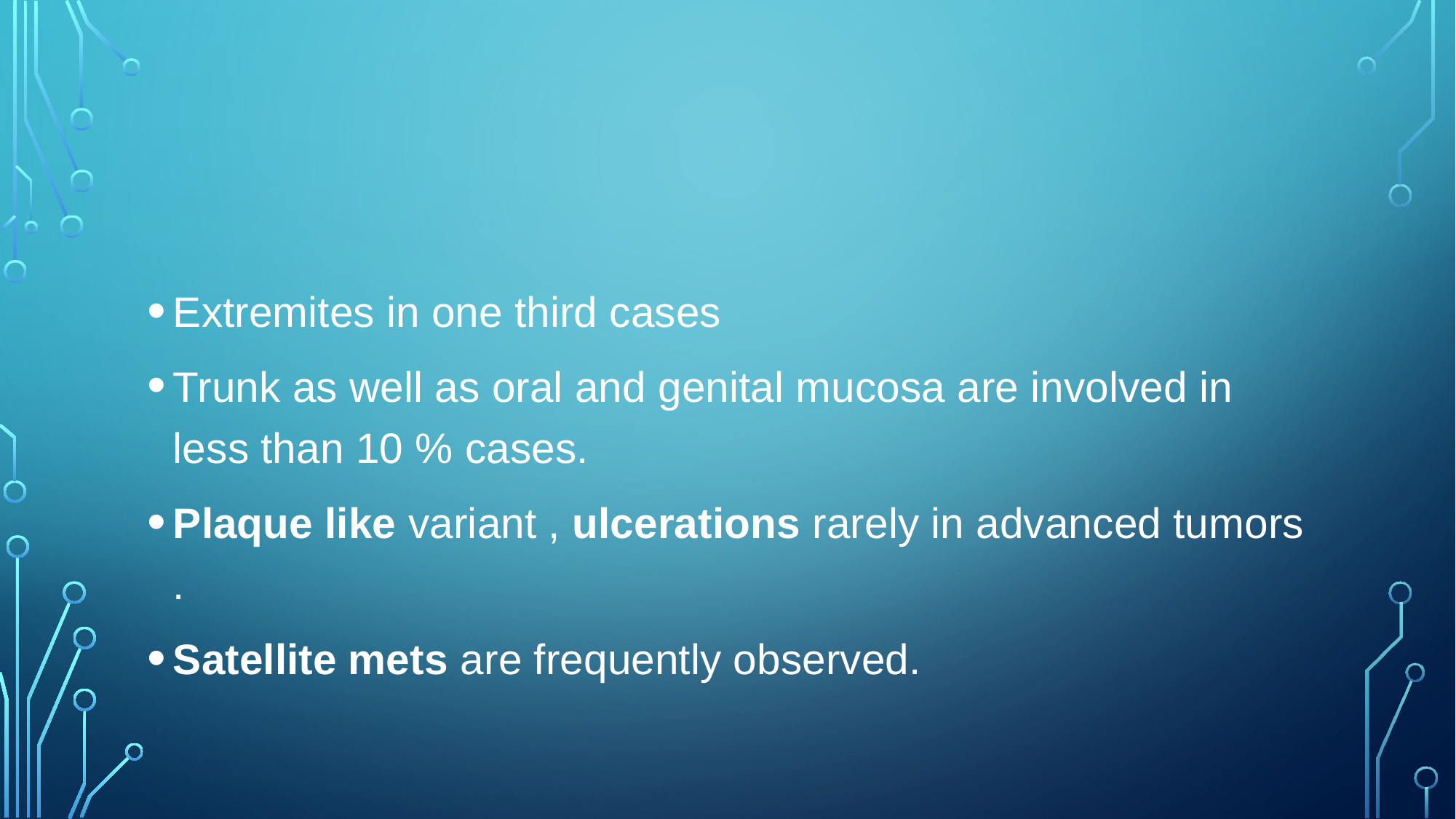

#
Extremites in one third cases
Trunk as well as oral and genital mucosa are involved in less than 10 % cases.
Plaque like variant , ulcerations rarely in advanced tumors .
Satellite mets are frequently observed.